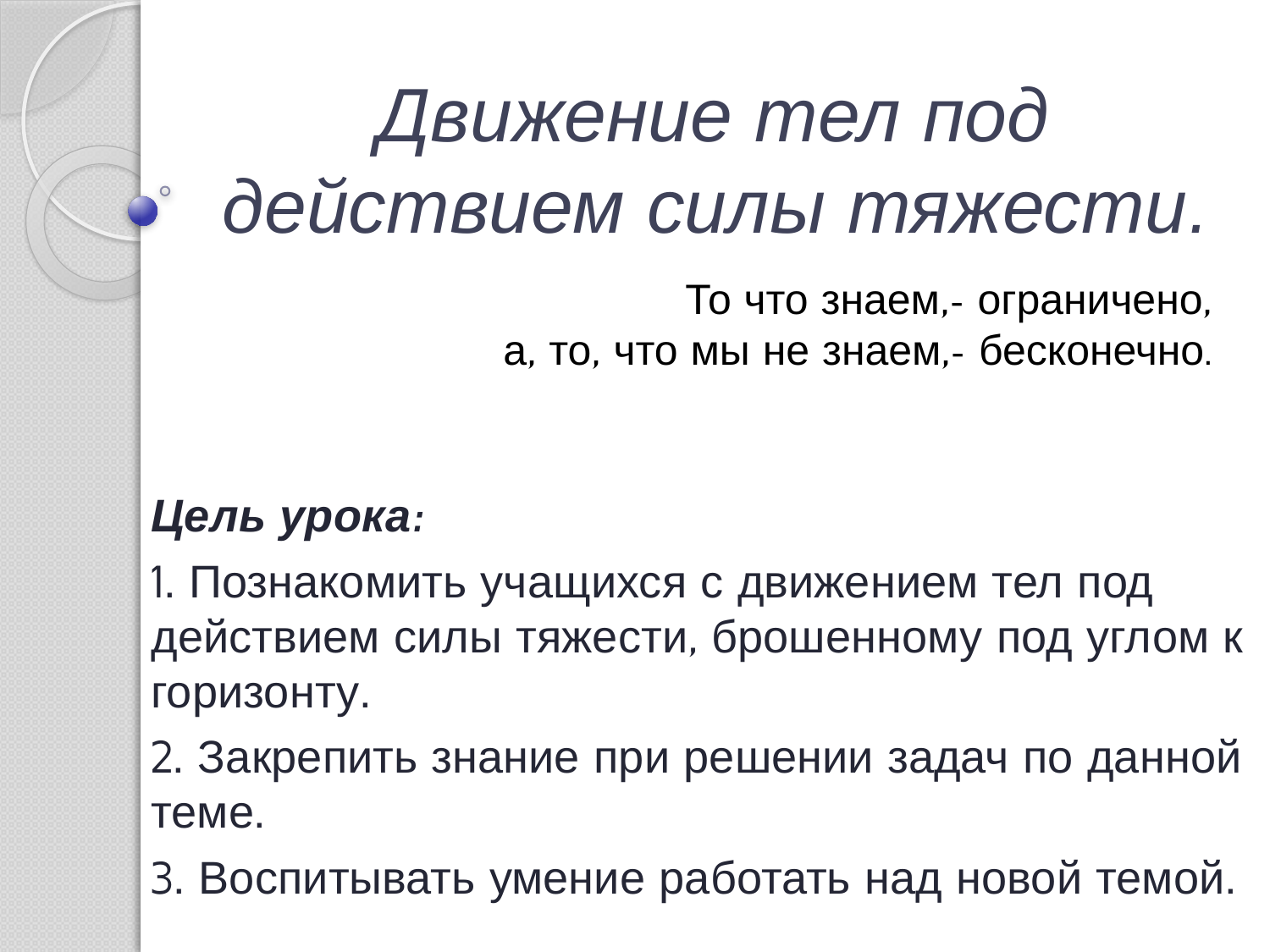

# Движение тел под действием силы тяжести.
То что знаем,- ограничено,
а, то, что мы не знаем,- бесконечно.

Цель урока:
1. Познакомить учащихся с движением тел под действием силы тяжести, брошенному под углом к горизонту.
2. Закрепить знание при решении задач по данной теме.
3. Воспитывать умение работать над новой темой.